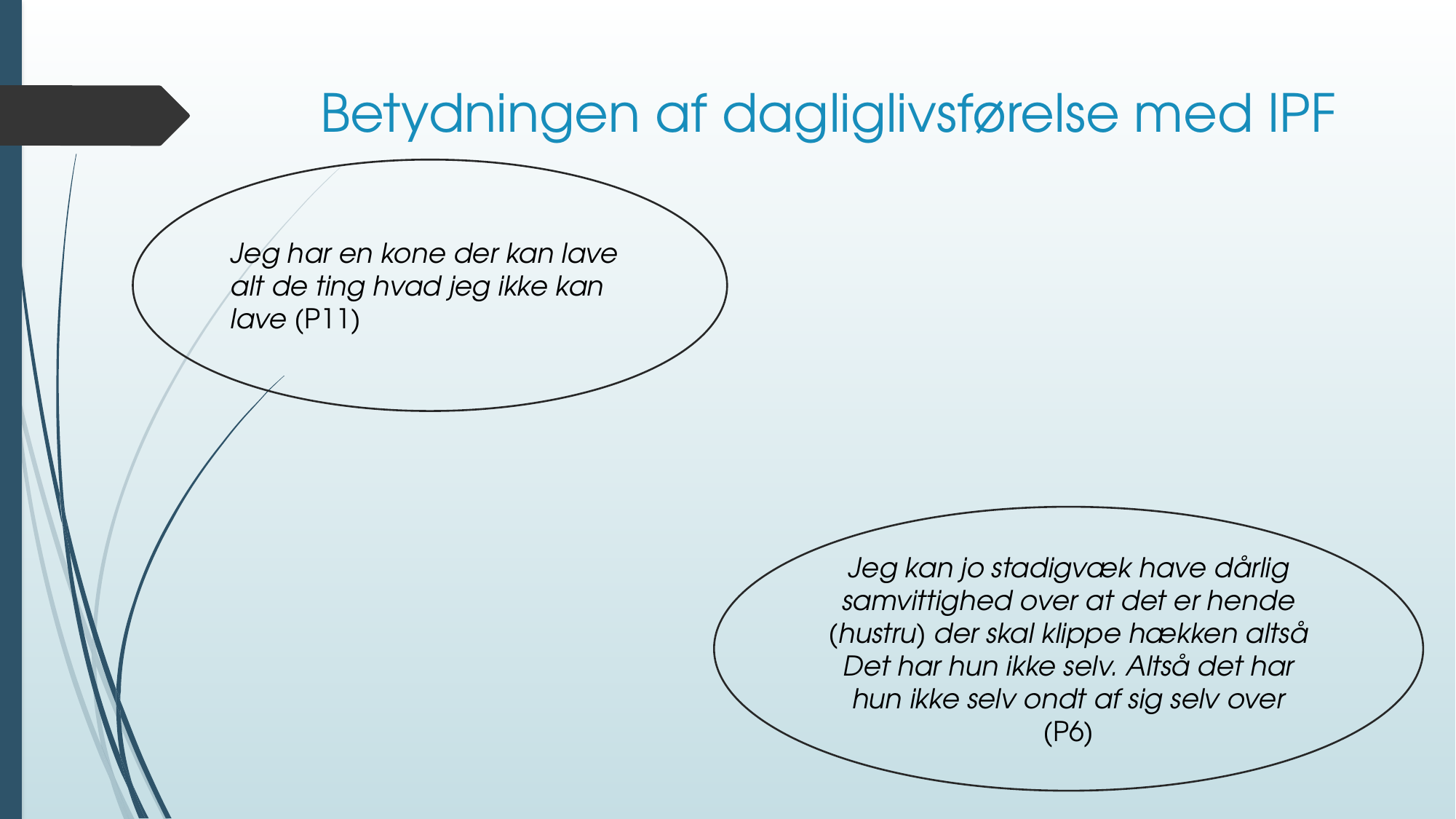

# Betydningen af dagliglivsførelse med IPF

Jeg har en kone der kan lave alt de ting hvad jeg ikke kan lave (P11)
Jeg kan jo stadigvæk have dårlig samvittighed over at det er hende (hustru) der skal klippe hækken altså Det har hun ikke selv. Altså det har hun ikke selv ondt af sig selv over (P6)